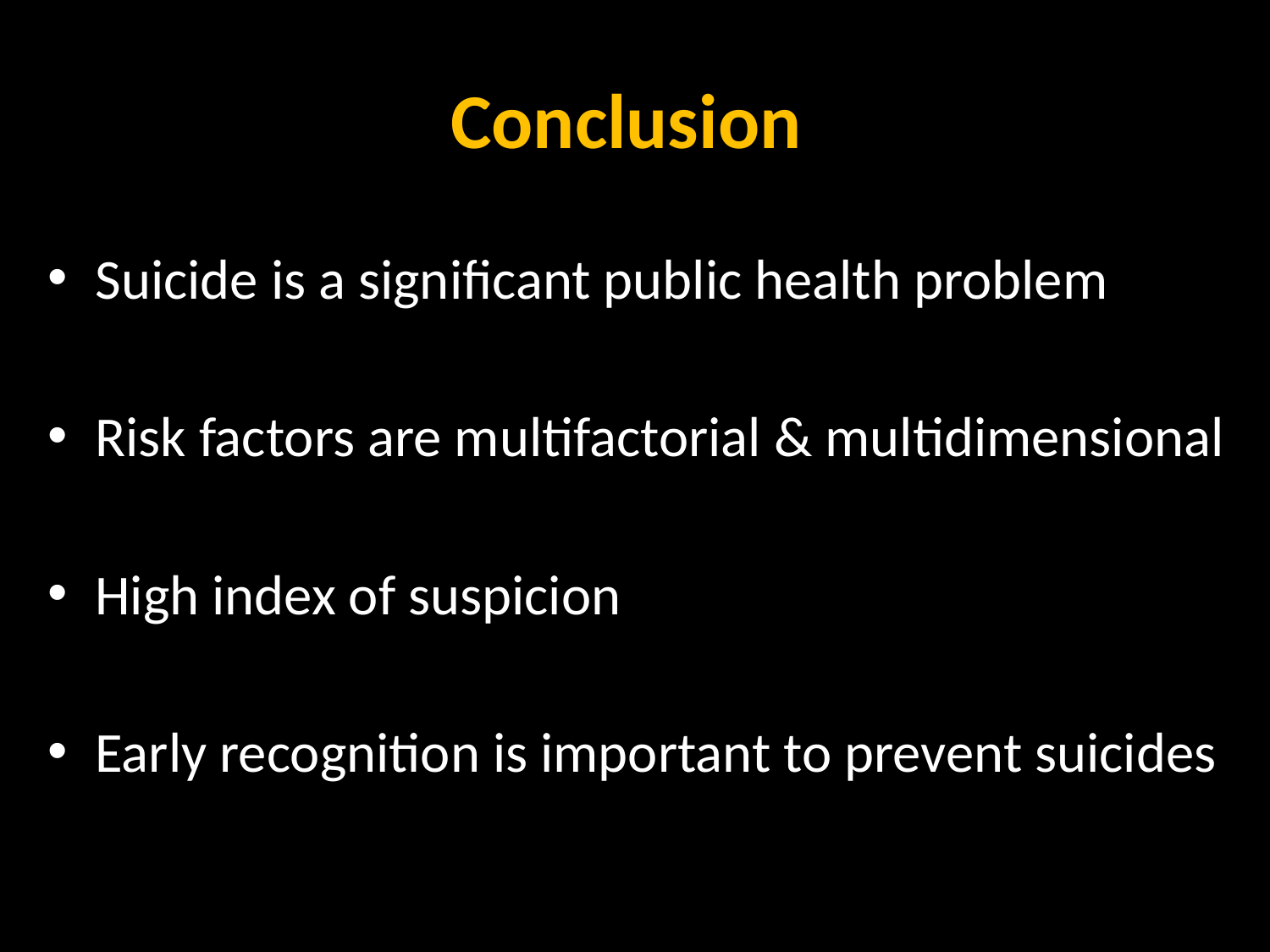

# Conclusion
Suicide is a significant public health problem

Risk factors are multifactorial & multidimensional

High index of suspicion

Early recognition is important to prevent suicides